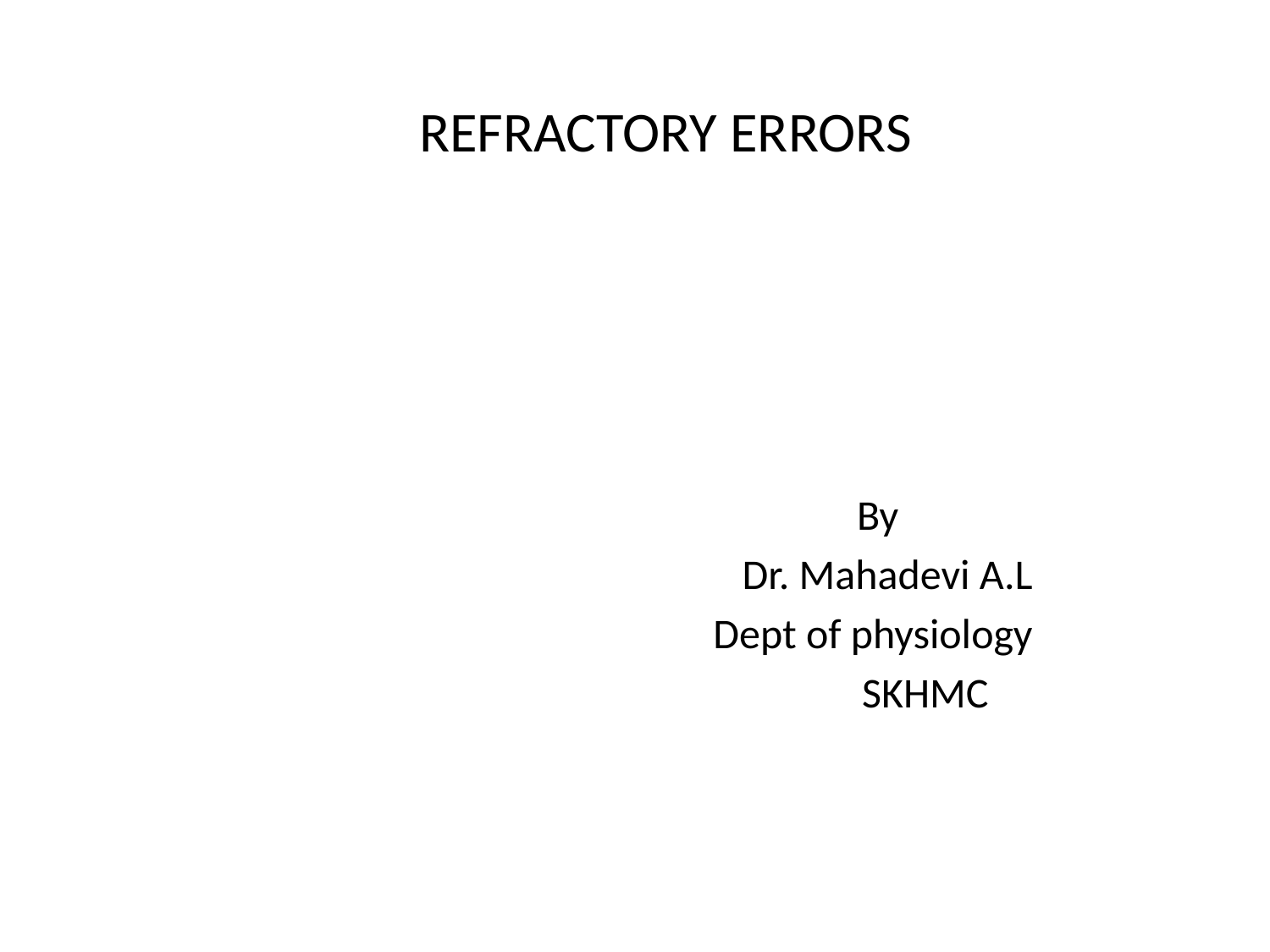

REFRACTORY ERRORS

                                                   By
                                                     Dr. Mahadevi A.L
                                                  Dept of physiology
                                                             SKHMC